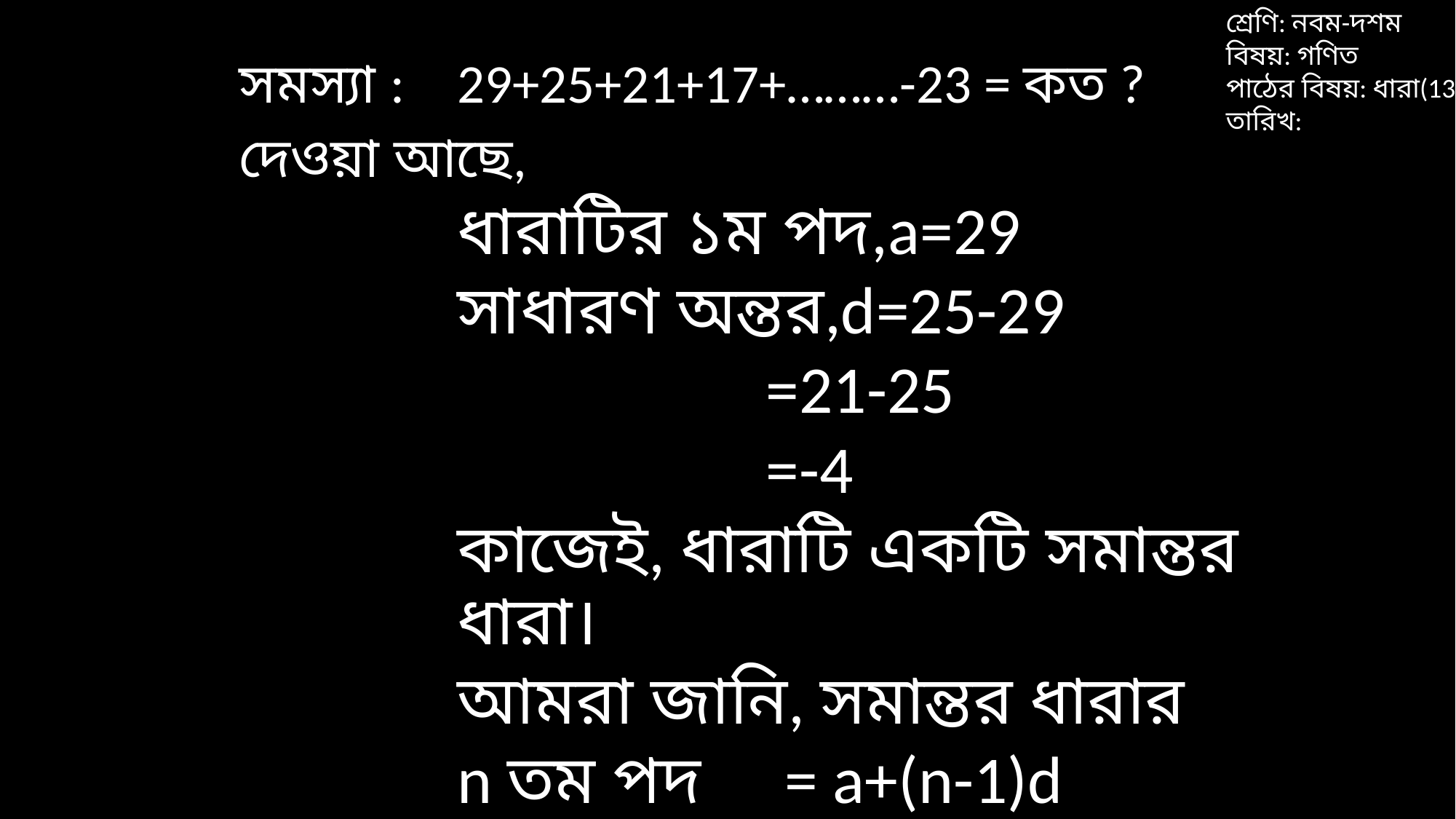

শ্রেণি: নবম-দশম
বিষয়: গণিত
পাঠের বিষয়: ধারা(13.1)
তারিখ:
সমস্যা :	29+25+21+17+………-23 = কত ?
দেওয়া আছে,
ধারাটির ১ম পদ,a=29
সাধারণ অন্তর,d=25-29
		      =21-25
		      =-4
কাজেই, ধারাটি একটি সমান্তর ধারা।
আমরা জানি, সমান্তর ধারার
n তম পদ	= a+(n-1)d